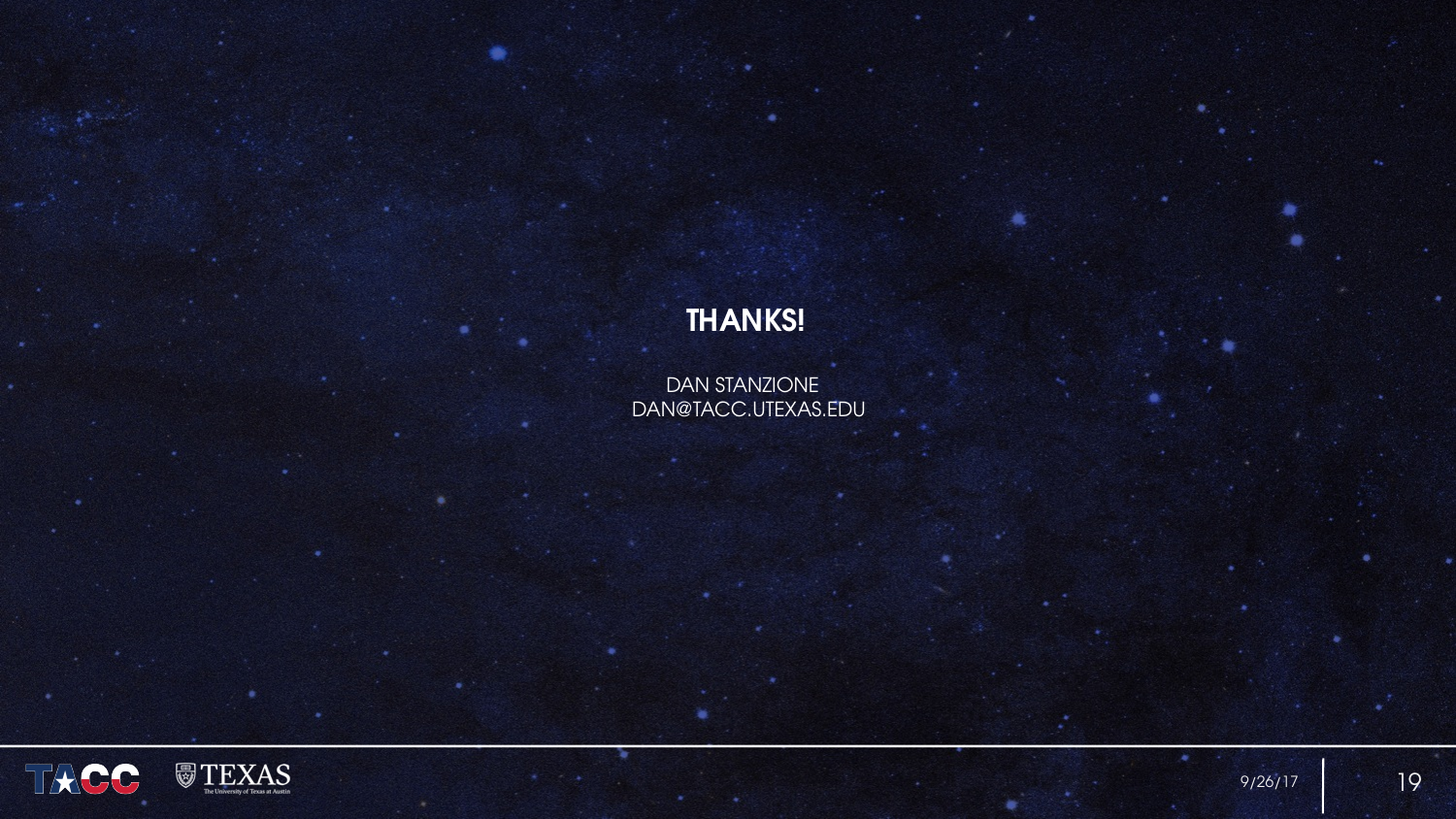

# Thanks! Dan Stanzione dan@tacc.utexas.edU
19
9/26/17